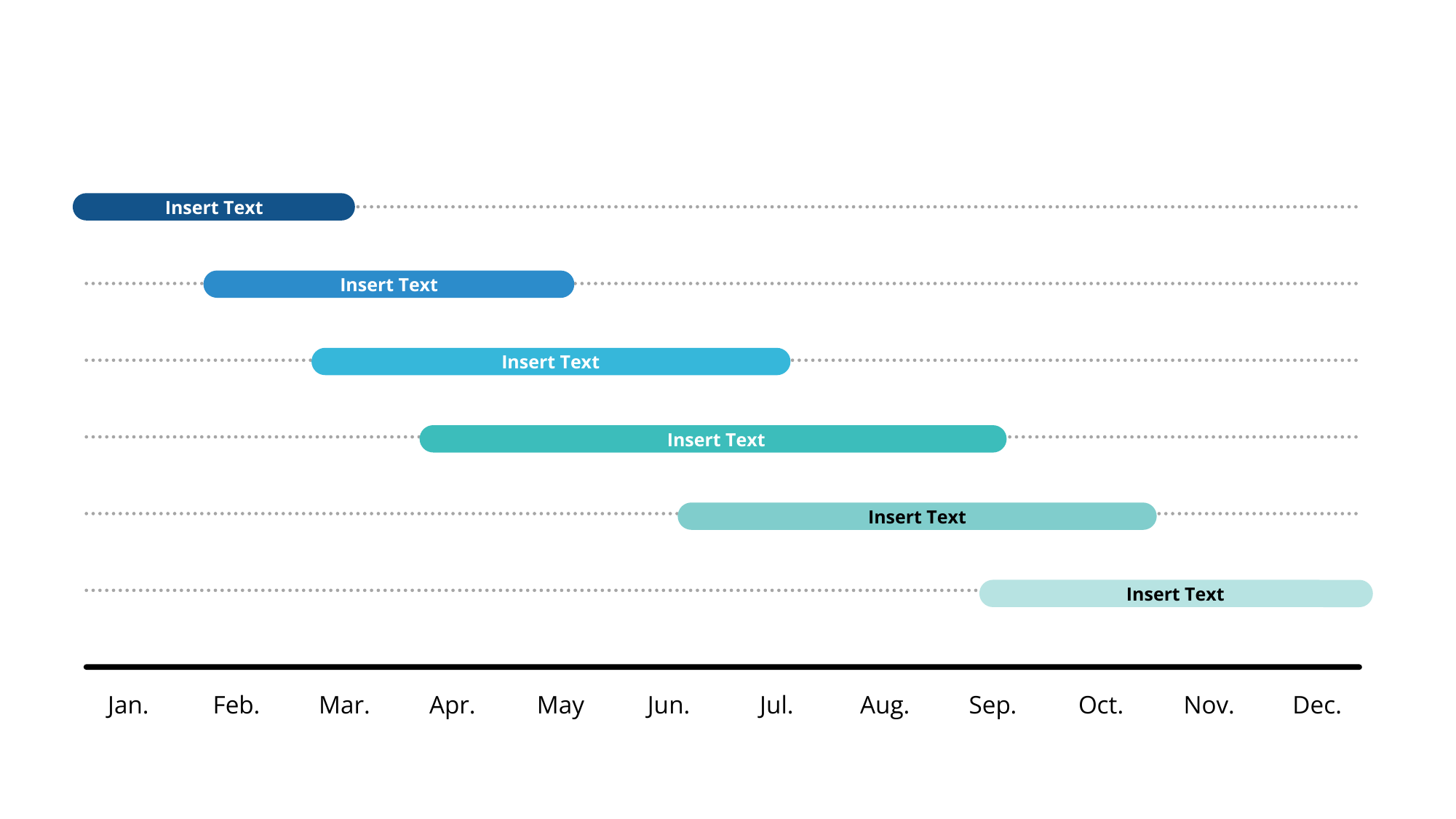

Note: free to change the colours to any of the WFP Corporate colours (see box to the left). Note that the background lines and dates are grouped

Insert Text

Jan.
Feb.
Mar.
Apr.
May
Jun.
Jul.
Aug.
Sep.
Oct.
Nov.
Dec.

Insert Text

Insert Text

Insert Text

Insert Text

Insert Text